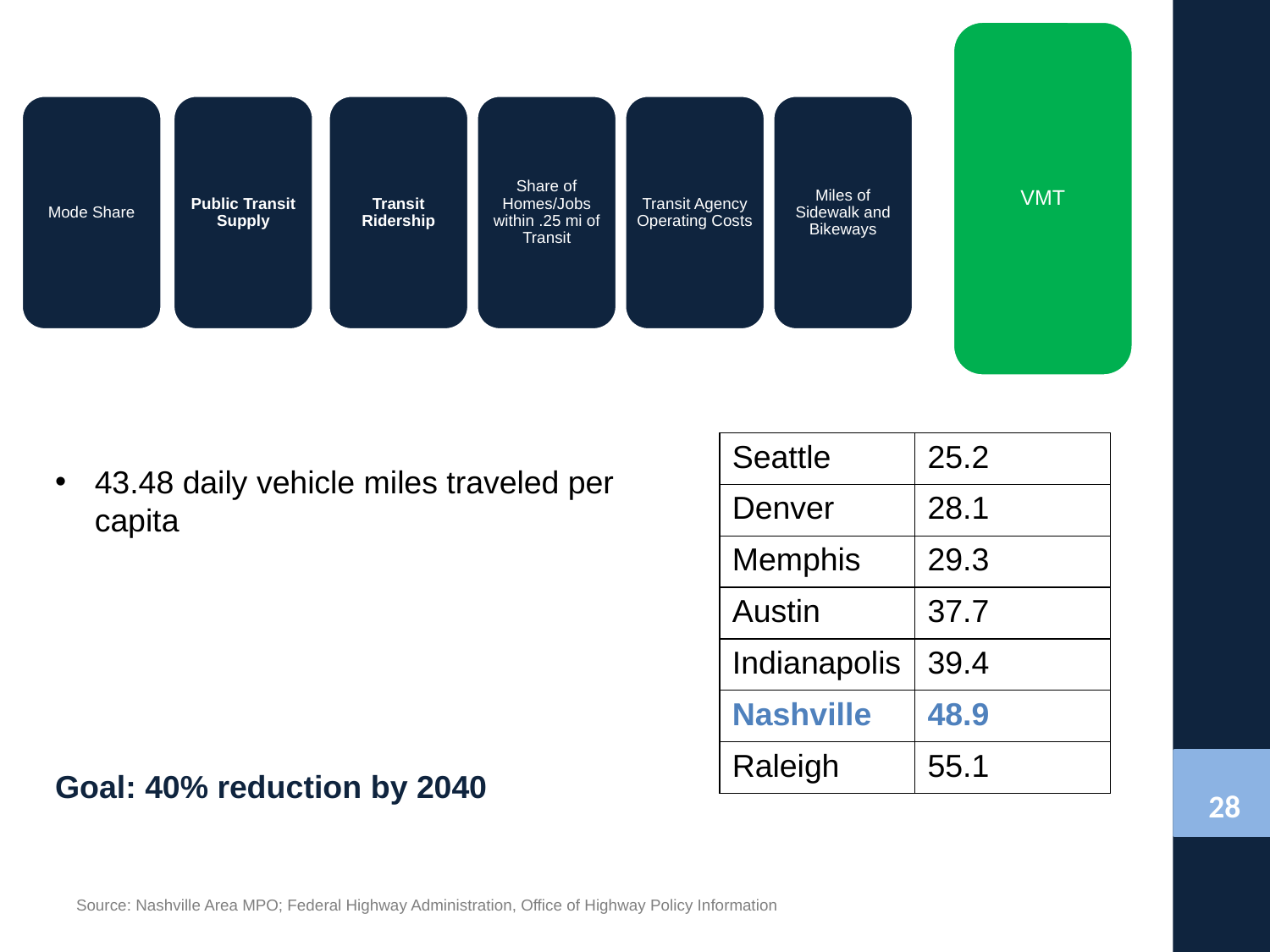

VMT

Mode Share
Public Transit Supply
Transit Ridership
Share of Homes/Jobs within .25 mi of Transit
Transit Agency Operating Costs
Miles of Sidewalk and Bikeways

| Seattle | 25.2 |
| --- | --- |
| Denver | 28.1 |
| Memphis | 29.3 |
| Austin | 37.7 |
| Indianapolis | 39.4 |
| Nashville | 48.9 |
| Raleigh | 55.1 |
43.48 daily vehicle miles traveled per capita

Goal: 40% reduction by 2040
28
Source: Nashville Area MPO; Federal Highway Administration, Office of Highway Policy Information